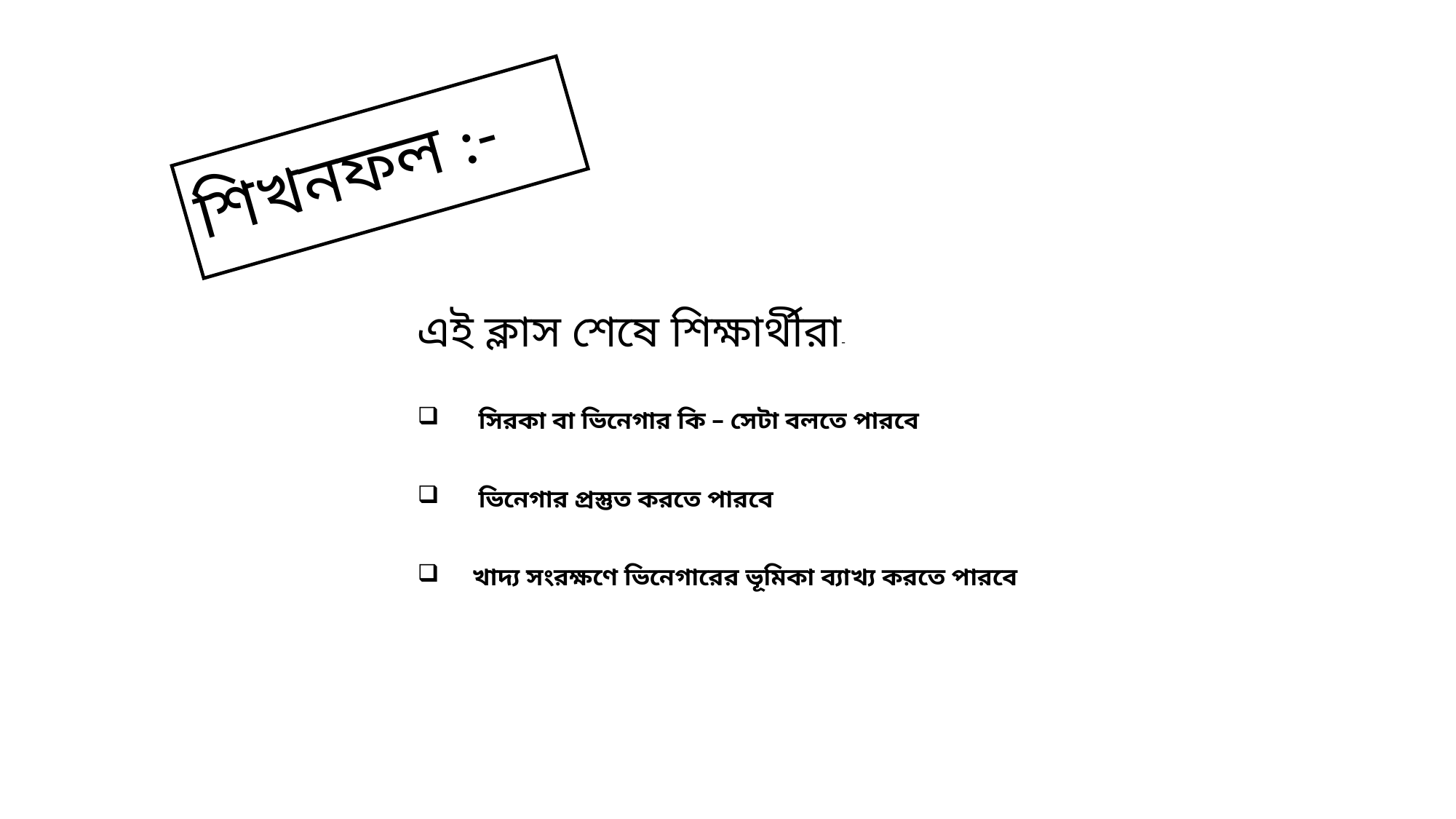

# শিখনফল :-
এই ক্লাস শেষে শিক্ষার্থীরা-
 সিরকা বা ভিনেগার কি – সেটা বলতে পারবে
 ভিনেগার প্রস্তুত করতে পারবে
খাদ্য সংরক্ষণে ভিনেগারের ভূমিকা ব্যাখ্য করতে পারবে